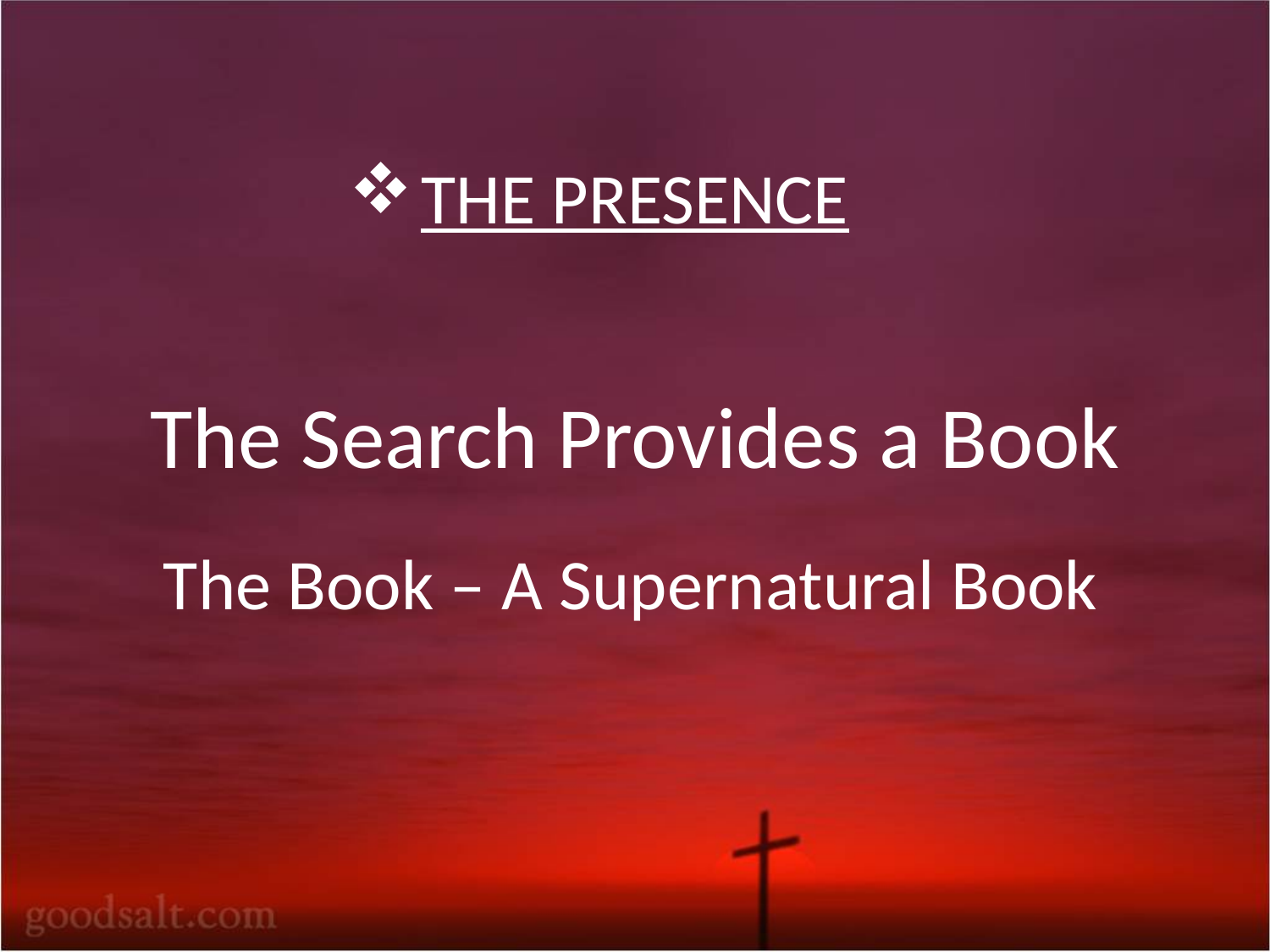

# THE PRESENCE The Search Provides a Book
The Book – A Supernatural Book